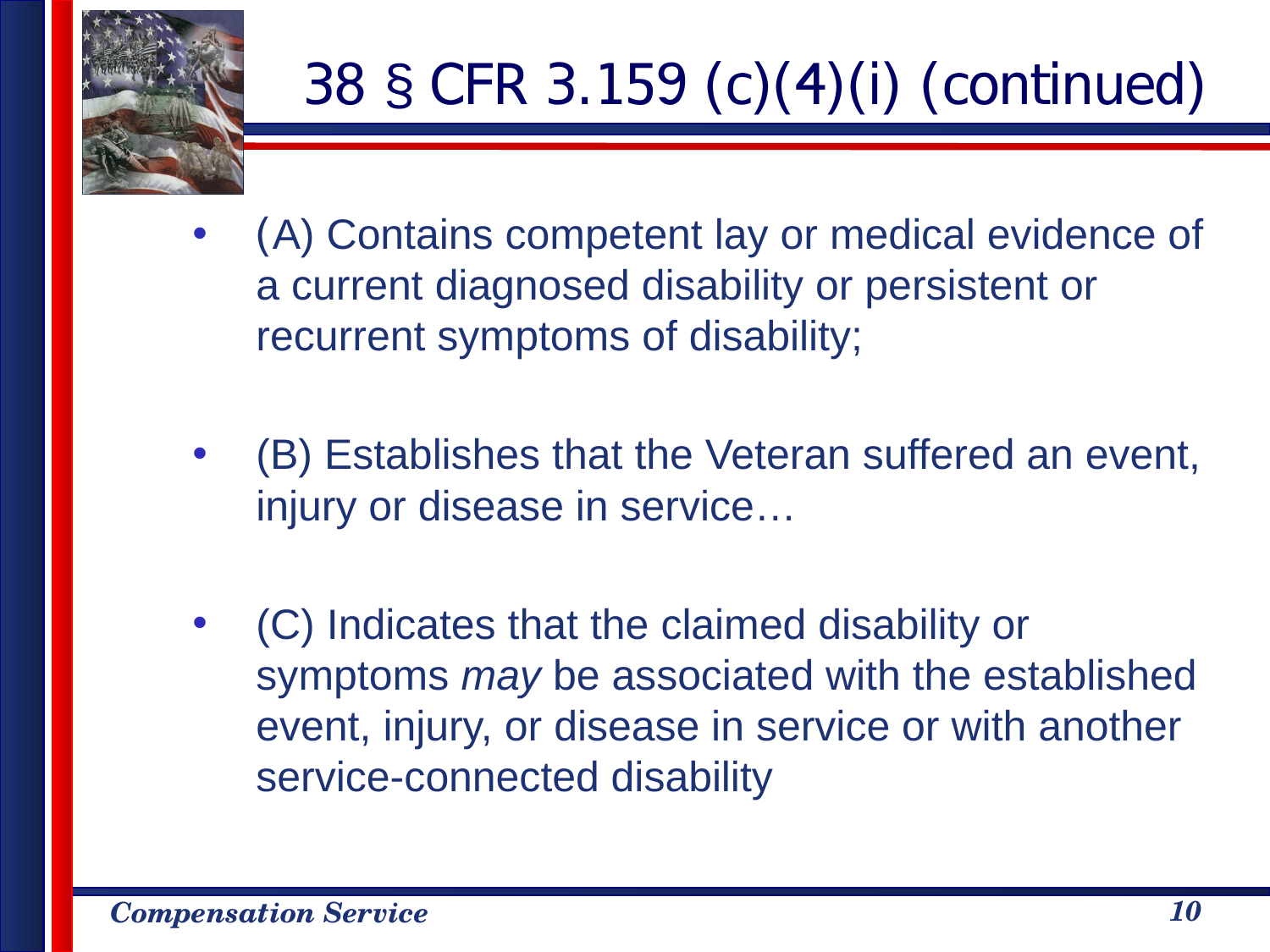

# 38 § CFR 3.159 (c)(4)(i) (continued)
(A) Contains competent lay or medical evidence of a current diagnosed disability or persistent or recurrent symptoms of disability;

(B) Establishes that the Veteran suffered an event, injury or disease in service…

(C) Indicates that the claimed disability or symptoms may be associated with the established event, injury, or disease in service or with another service-connected disability
10